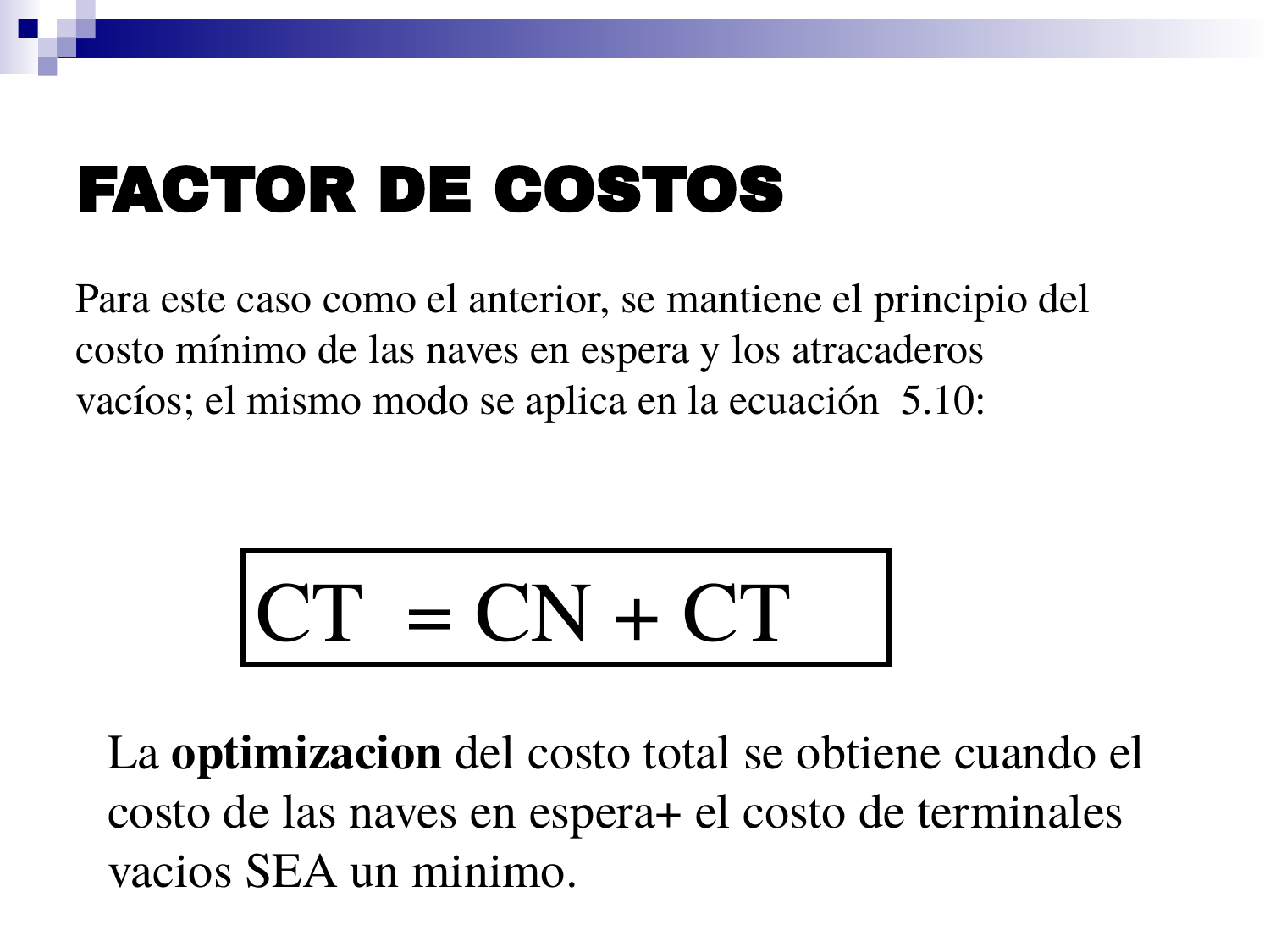

# FACTOR DE COSTOS
Para este caso como el anterior, se mantiene el principio del costo mínimo de las naves en espera y los atracaderos vacíos; el mismo modo se aplica en la ecuación  5.10:
CT  = CN + CT
La optimizacion del costo total se obtiene cuando el costo de las naves en espera+ el costo de terminales vacios SEA un minimo.